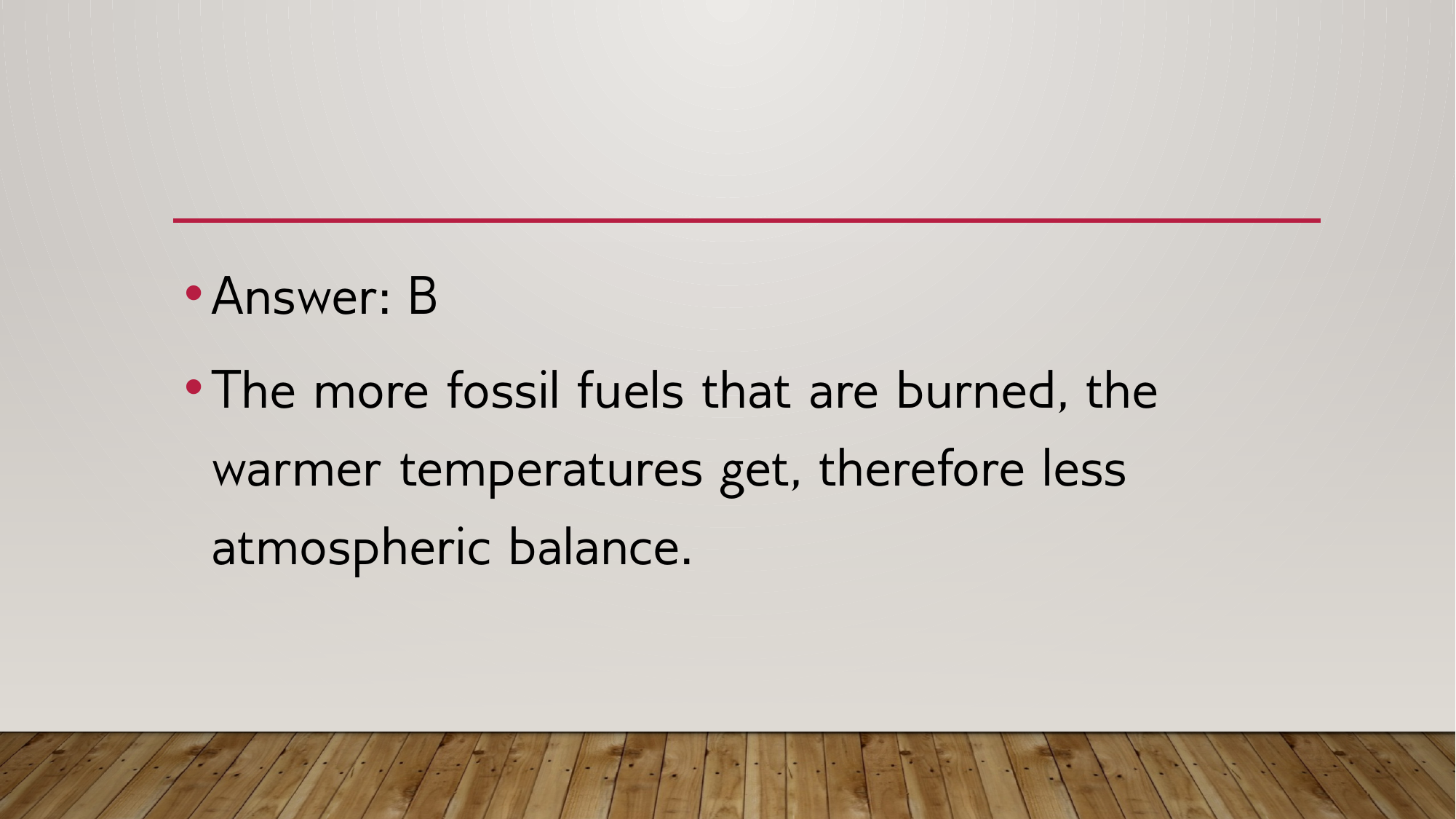

#
Answer: B
The more fossil fuels that are burned, the warmer temperatures get, therefore less atmospheric balance.